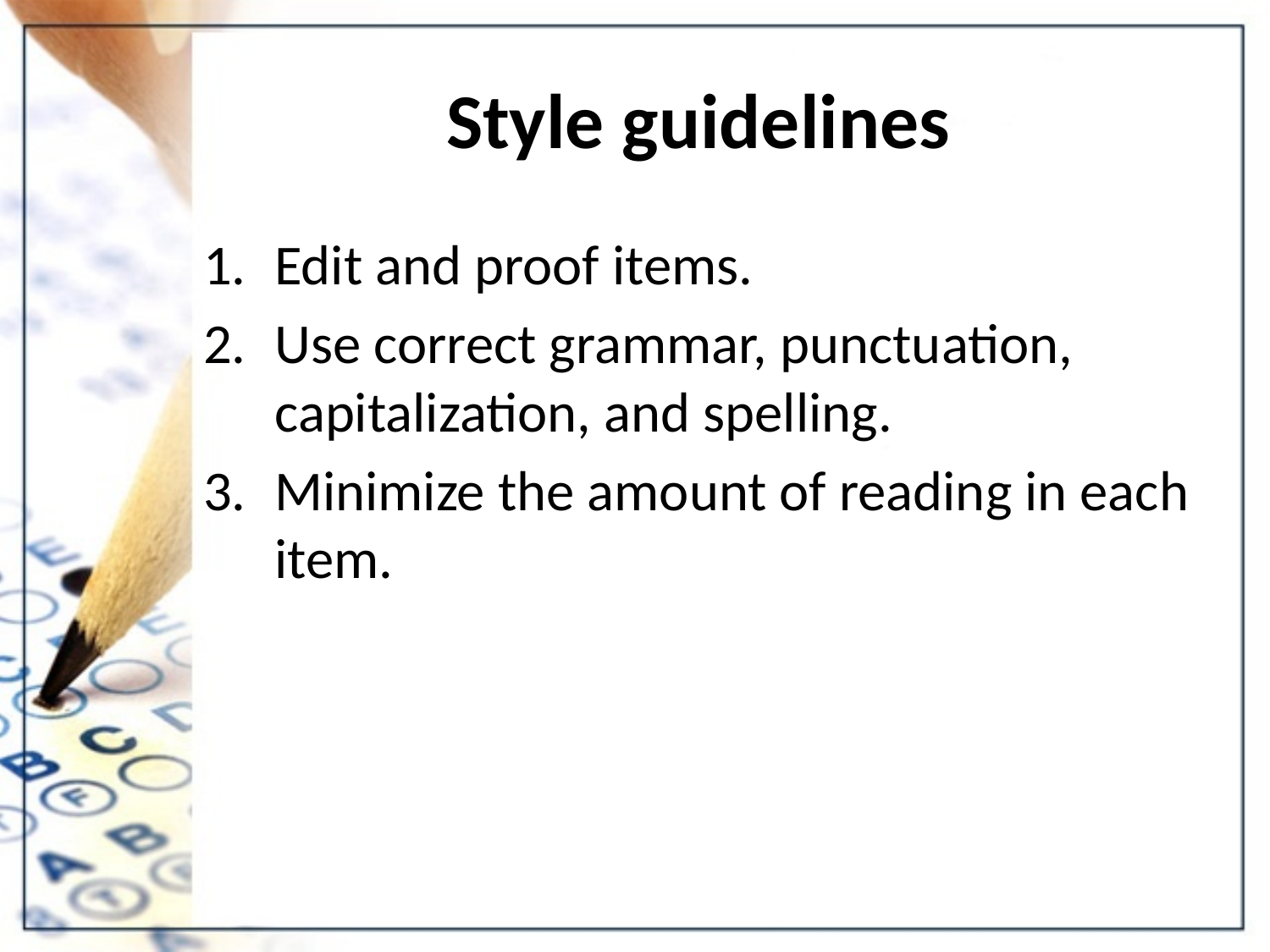

# Style guidelines
Edit and proof items.
Use correct grammar, punctuation, capitalization, and spelling.
Minimize the amount of reading in each item.